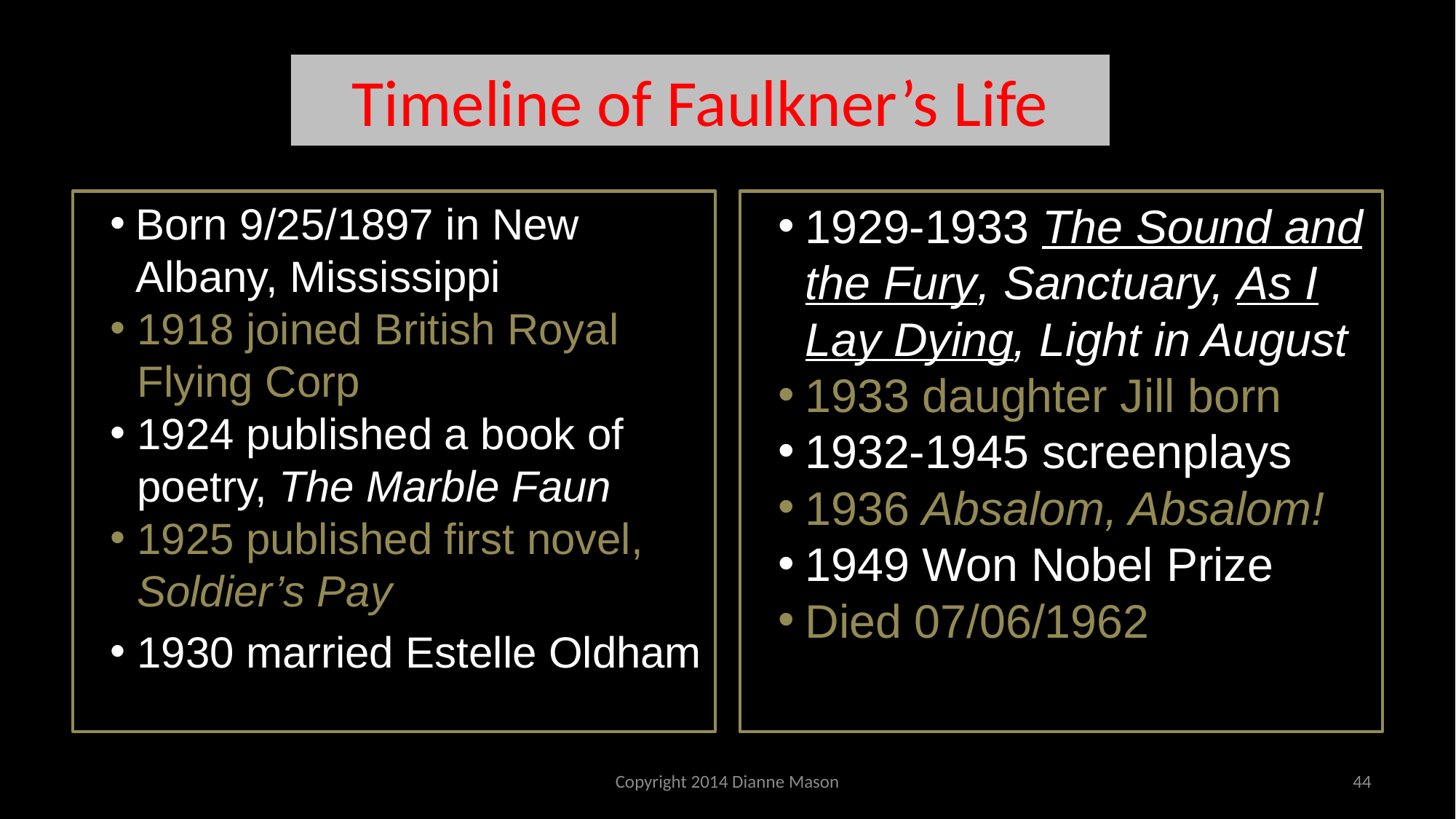

# Timeline of Faulkner’s Life
Born 9/25/1897 in New Albany, Mississippi
1918 joined British Royal Flying Corp
1924 published a book of poetry, The Marble Faun
1925 published first novel, Soldier’s Pay
1930 married Estelle Oldham

1929-1933 The Sound and the Fury, Sanctuary, As I Lay Dying, Light in August
1933 daughter Jill born
1932-1945 screenplays
1936 Absalom, Absalom!
1949 Won Nobel Prize
Died 07/06/1962

Copyright 2014 Dianne Mason
44